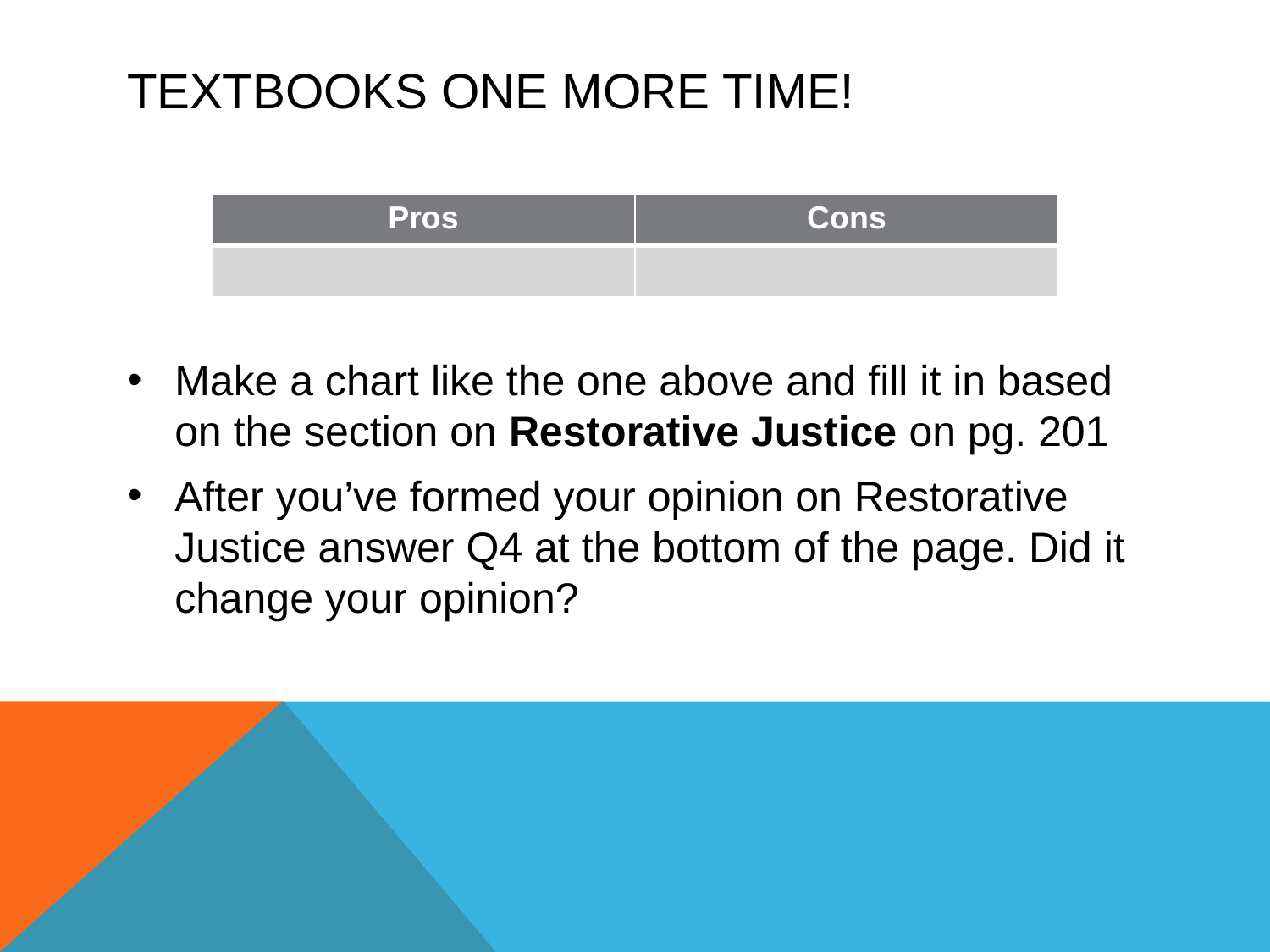

# Textbooks one more time!

Make a chart like the one above and fill it in based on the section on Restorative Justice on pg. 201
After you’ve formed your opinion on Restorative Justice answer Q4 at the bottom of the page. Did it change your opinion?
| Pros | Cons |
| --- | --- |
|  |  |